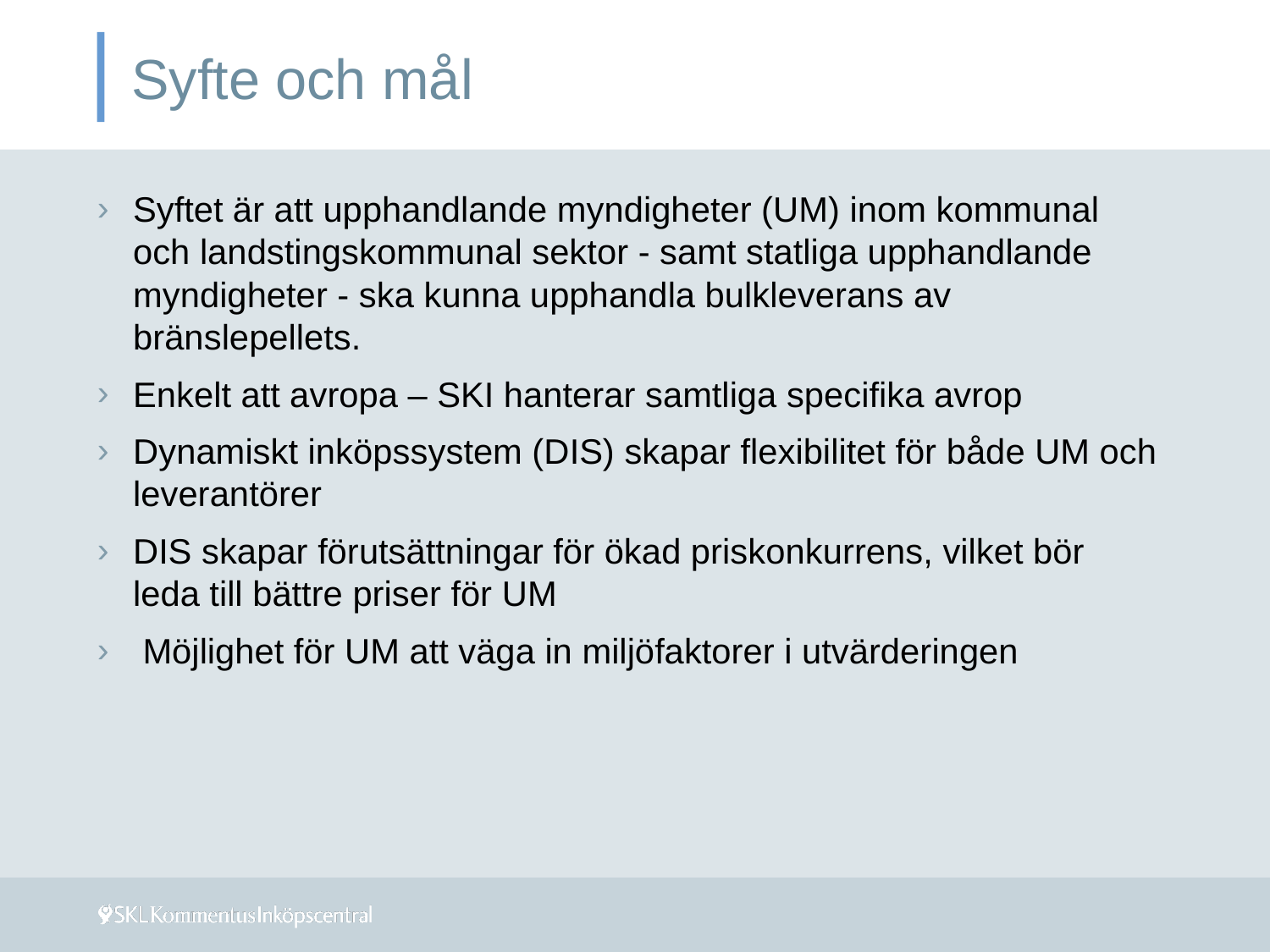

# Syfte och mål
Syftet är att upphandlande myndigheter (UM) inom kommunal och landstingskommunal sektor - samt statliga upphandlande myndigheter - ska kunna upphandla bulkleverans av bränslepellets.
Enkelt att avropa – SKI hanterar samtliga specifika avrop
Dynamiskt inköpssystem (DIS) skapar flexibilitet för både UM och leverantörer
DIS skapar förutsättningar för ökad priskonkurrens, vilket bör leda till bättre priser för UM
 Möjlighet för UM att väga in miljöfaktorer i utvärderingen